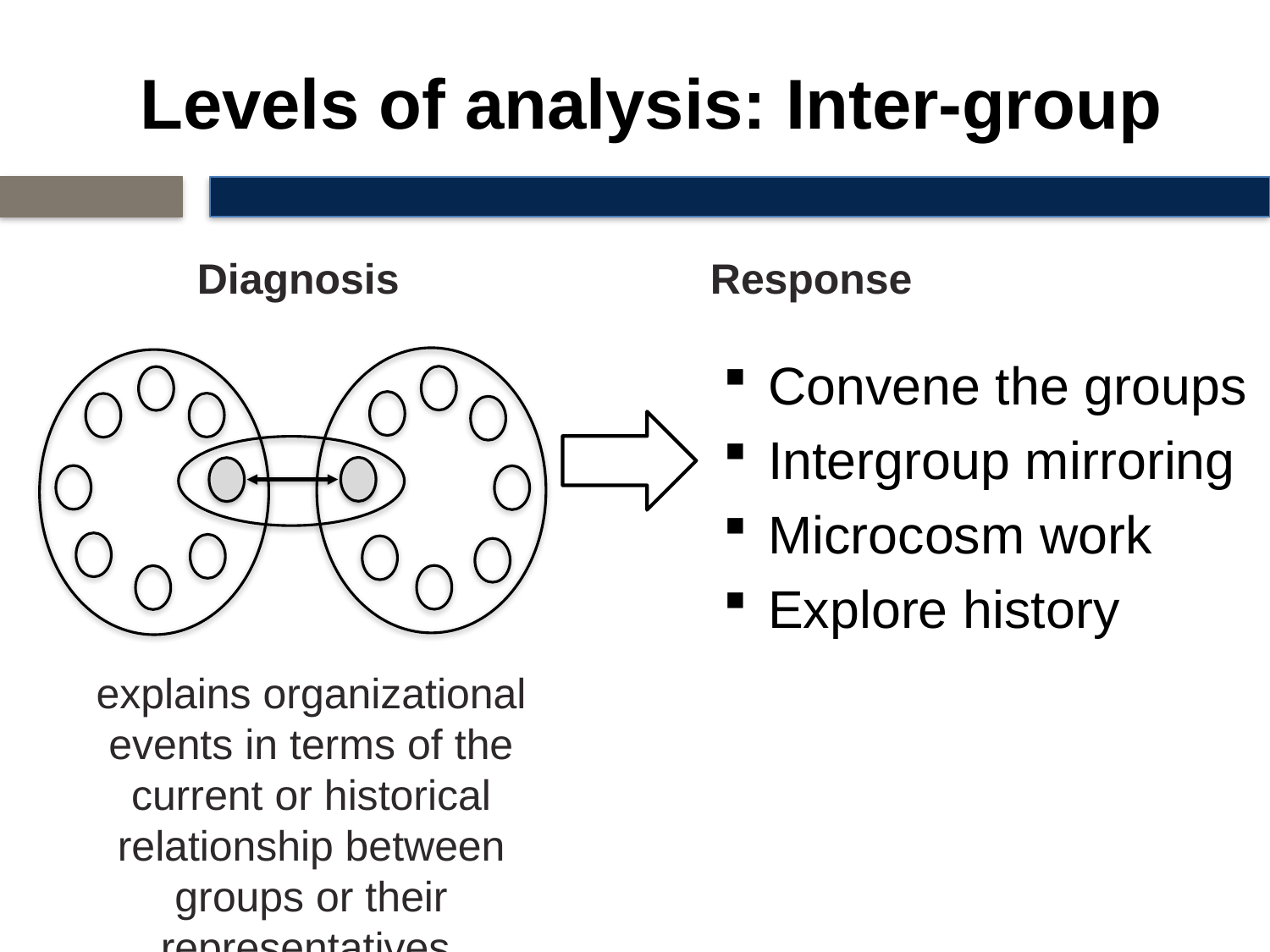

# Levels of analysis: Inter-group
Diagnosis
Response
Convene the groups
Intergroup mirroring
Microcosm work
Explore history

explains organizational events in terms of the current or historical relationship between groups or their representatives